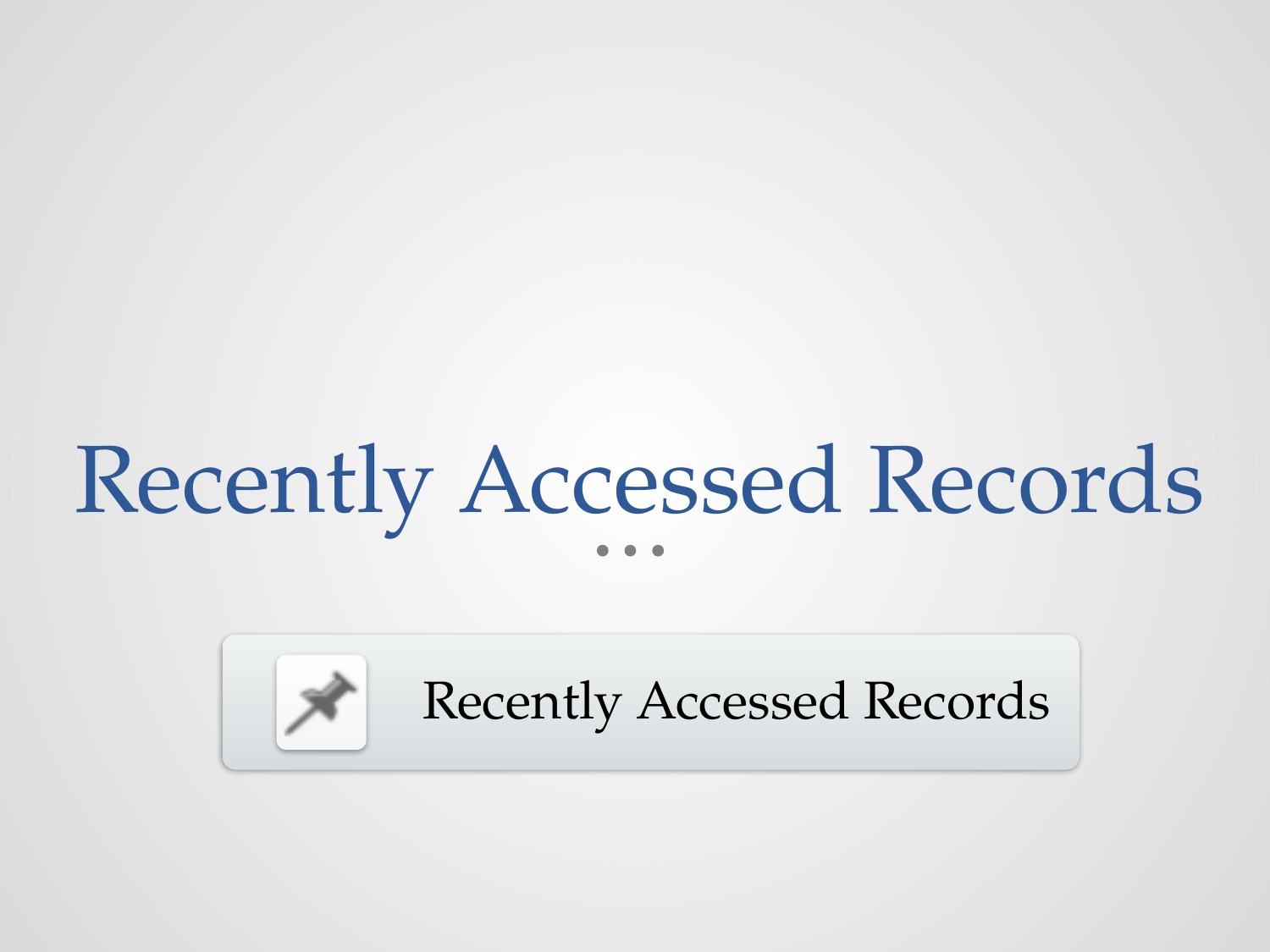

# Recently Accessed Records

Recently Accessed Records